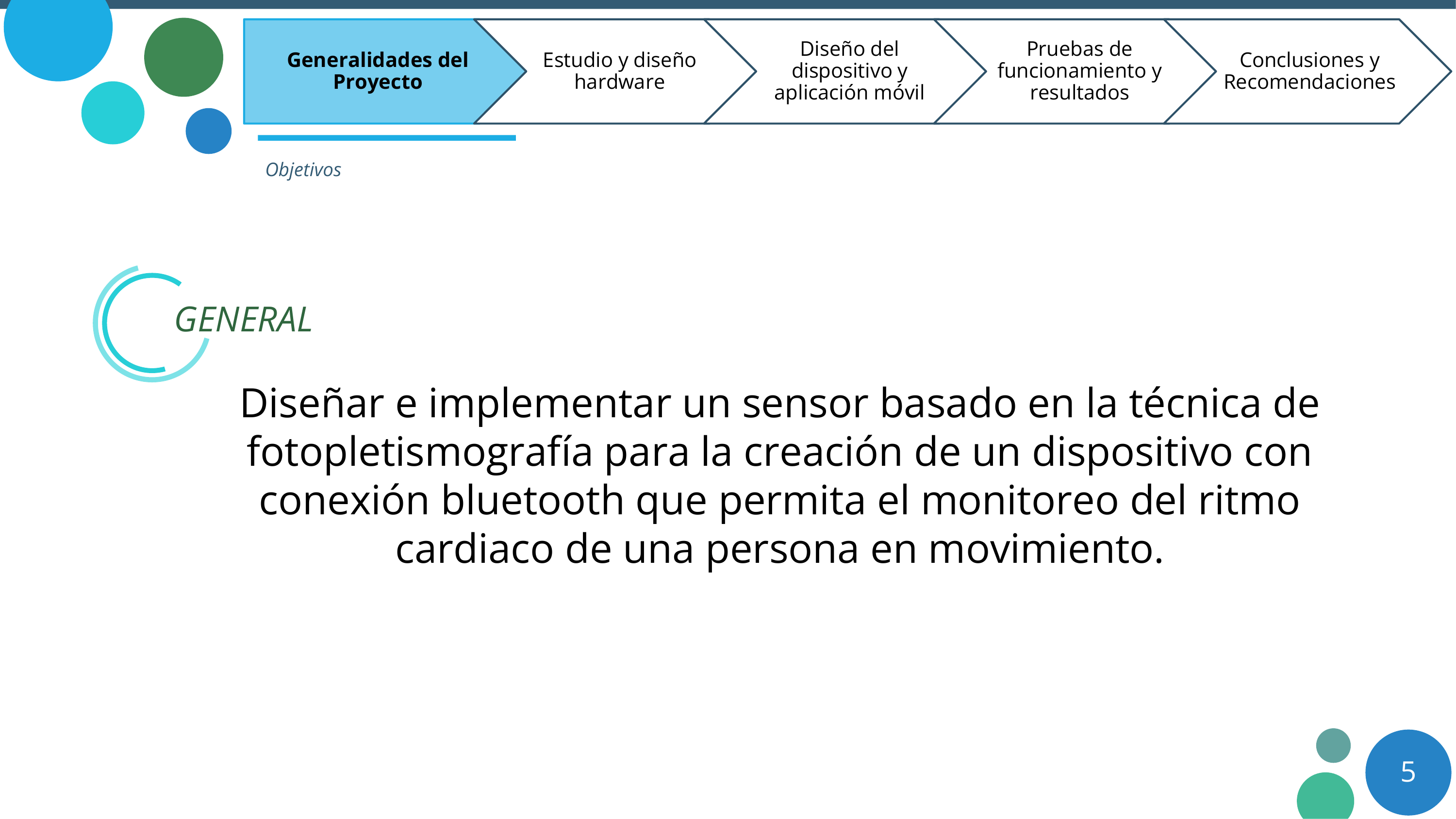

Generalidades del Proyecto
Estudio y diseño hardware
Diseño del dispositivo y aplicación móvil
Pruebas de funcionamiento y resultados
Conclusiones y Recomendaciones
Objetivos

GENERAL
Diseñar e implementar un sensor basado en la técnica de fotopletismografía para la creación de un dispositivo con conexión bluetooth que permita el monitoreo del ritmo cardiaco de una persona en movimiento.
5